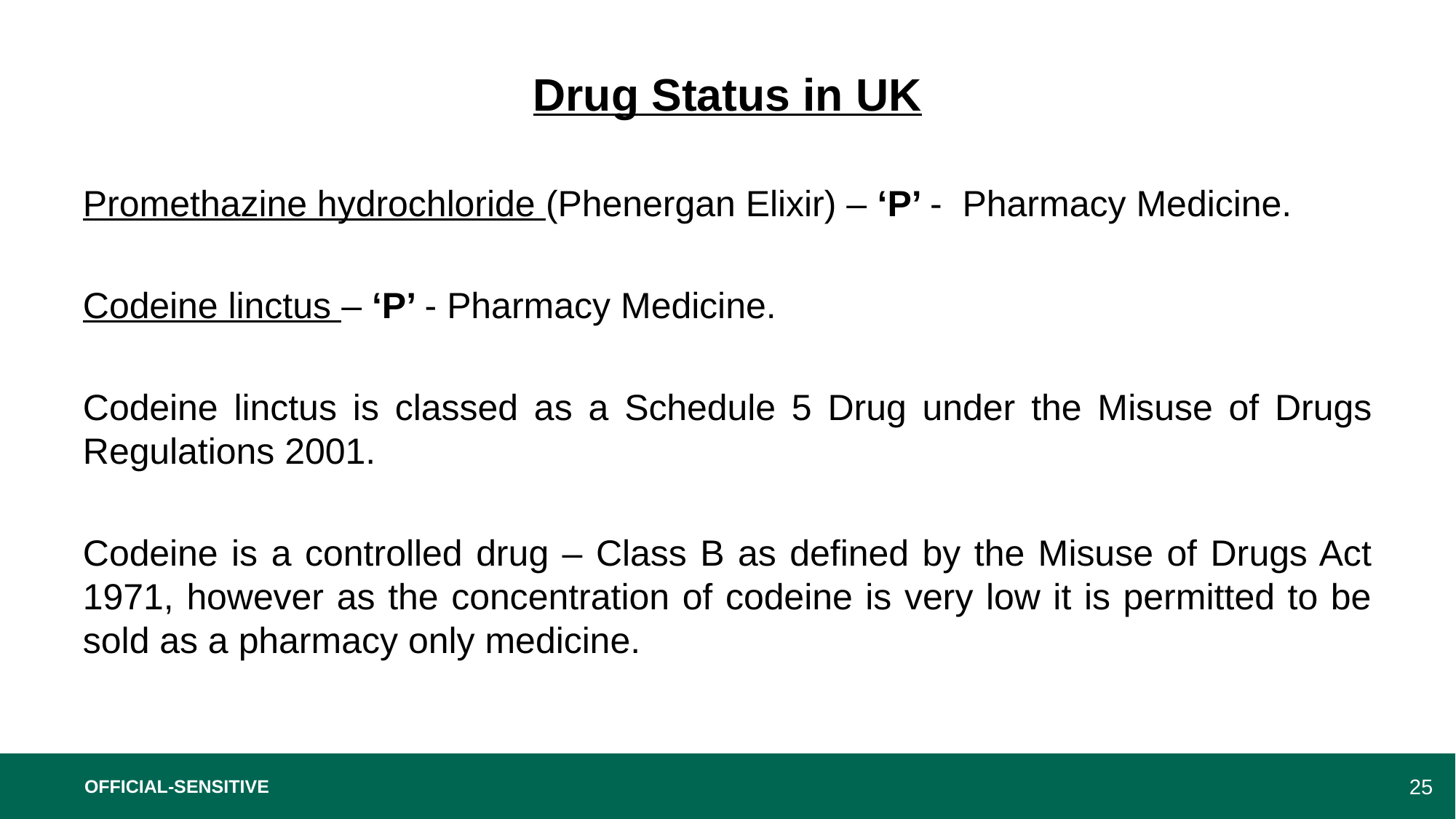

# Drug Status in UK
Promethazine hydrochloride (Phenergan Elixir) – ‘P’ -  Pharmacy Medicine.

Codeine linctus – ‘P’ - Pharmacy Medicine.

Codeine linctus is classed as a Schedule 5 Drug under the Misuse of Drugs Regulations 2001.

Codeine is a controlled drug – Class B as defined by the Misuse of Drugs Act 1971, however as the concentration of codeine is very low it is permitted to be sold as a pharmacy only medicine.

OFFICIAL-SENSITIVE